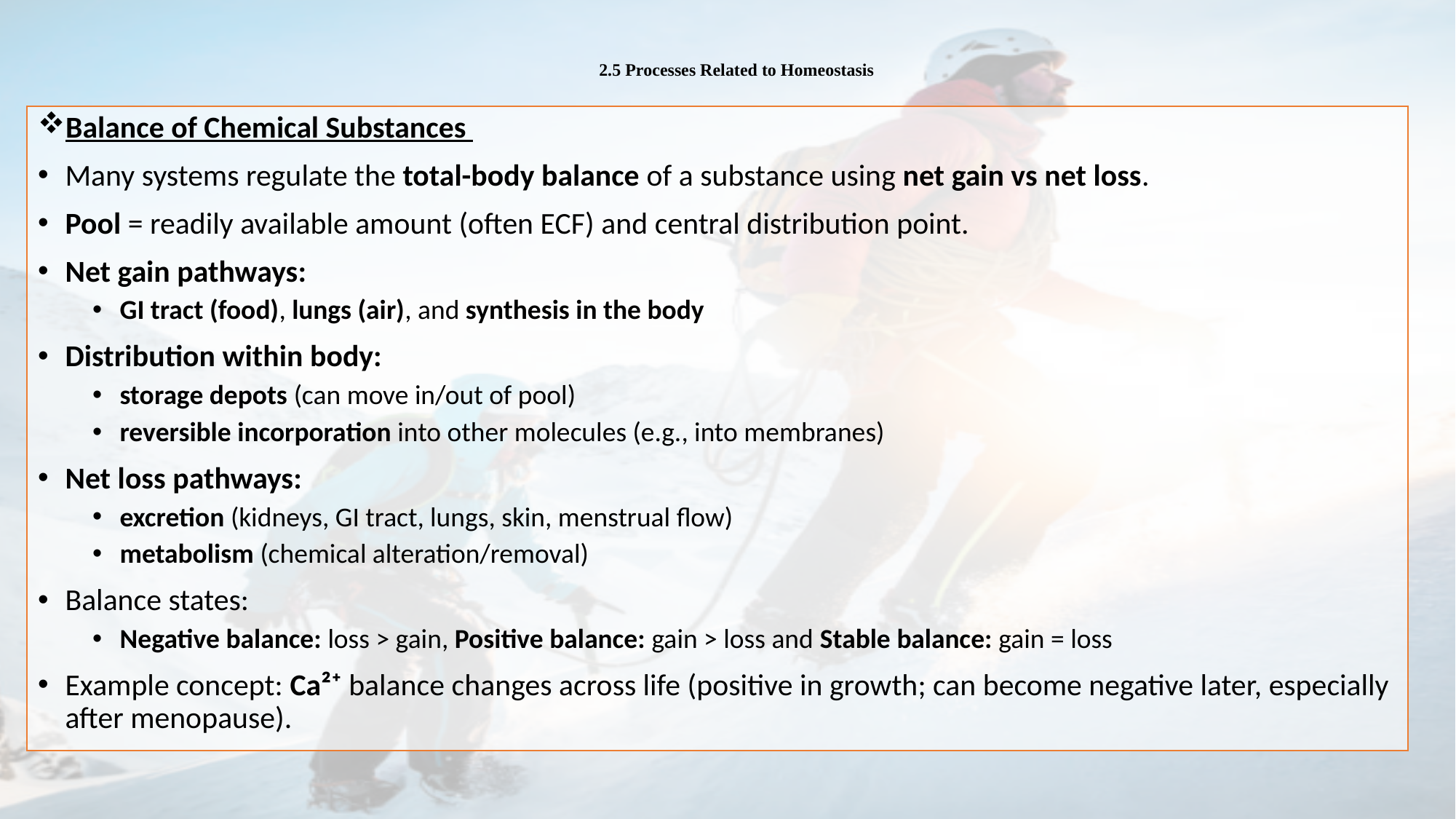

# 2.5 Processes Related to Homeostasis
Balance of Chemical Substances
Many systems regulate the total-body balance of a substance using net gain vs net loss.
Pool = readily available amount (often ECF) and central distribution point.
Net gain pathways:
GI tract (food), lungs (air), and synthesis in the body
Distribution within body:
storage depots (can move in/out of pool)
reversible incorporation into other molecules (e.g., into membranes)
Net loss pathways:
excretion (kidneys, GI tract, lungs, skin, menstrual flow)
metabolism (chemical alteration/removal)
Balance states:
Negative balance: loss > gain, Positive balance: gain > loss and Stable balance: gain = loss
Example concept: Ca²⁺ balance changes across life (positive in growth; can become negative later, especially after menopause).